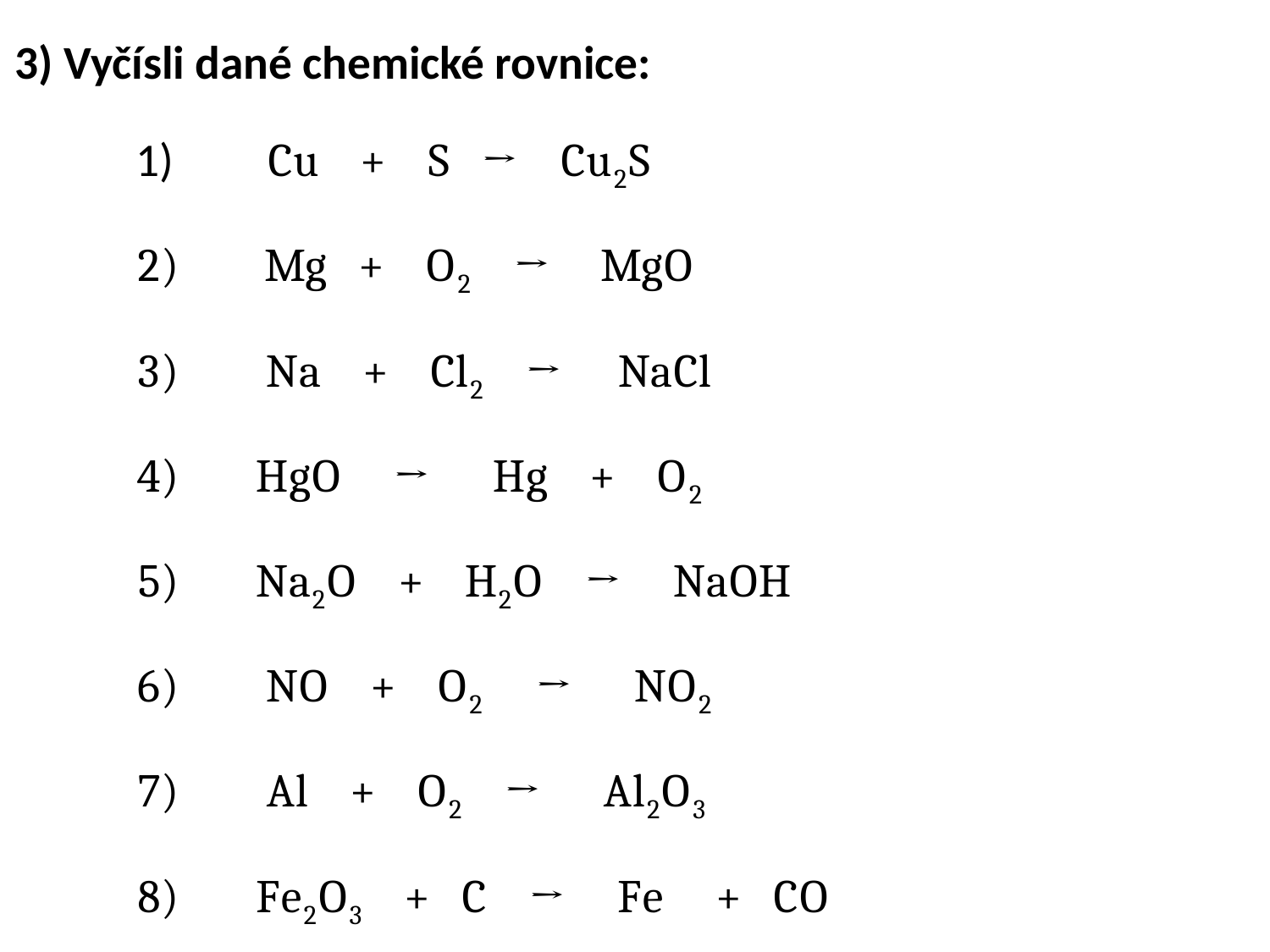

3) Vyčísli dané chemické rovnice:
	1)	 Cu    +    S   →    Cu2S
	2) 	 Mg   +    O2    →     MgO
	3) 	 Na    +    Cl2    →	NaCl
	4) 	HgO     →      Hg    +    O2
	5) 	Na2O    +    H2O    →     NaOH
	6) 	 NO    +    O2     →      NO2
	7)	 Al    +    O2    →      Al2O3
	8)	Fe2O3    +   C    →     Fe     +   CO